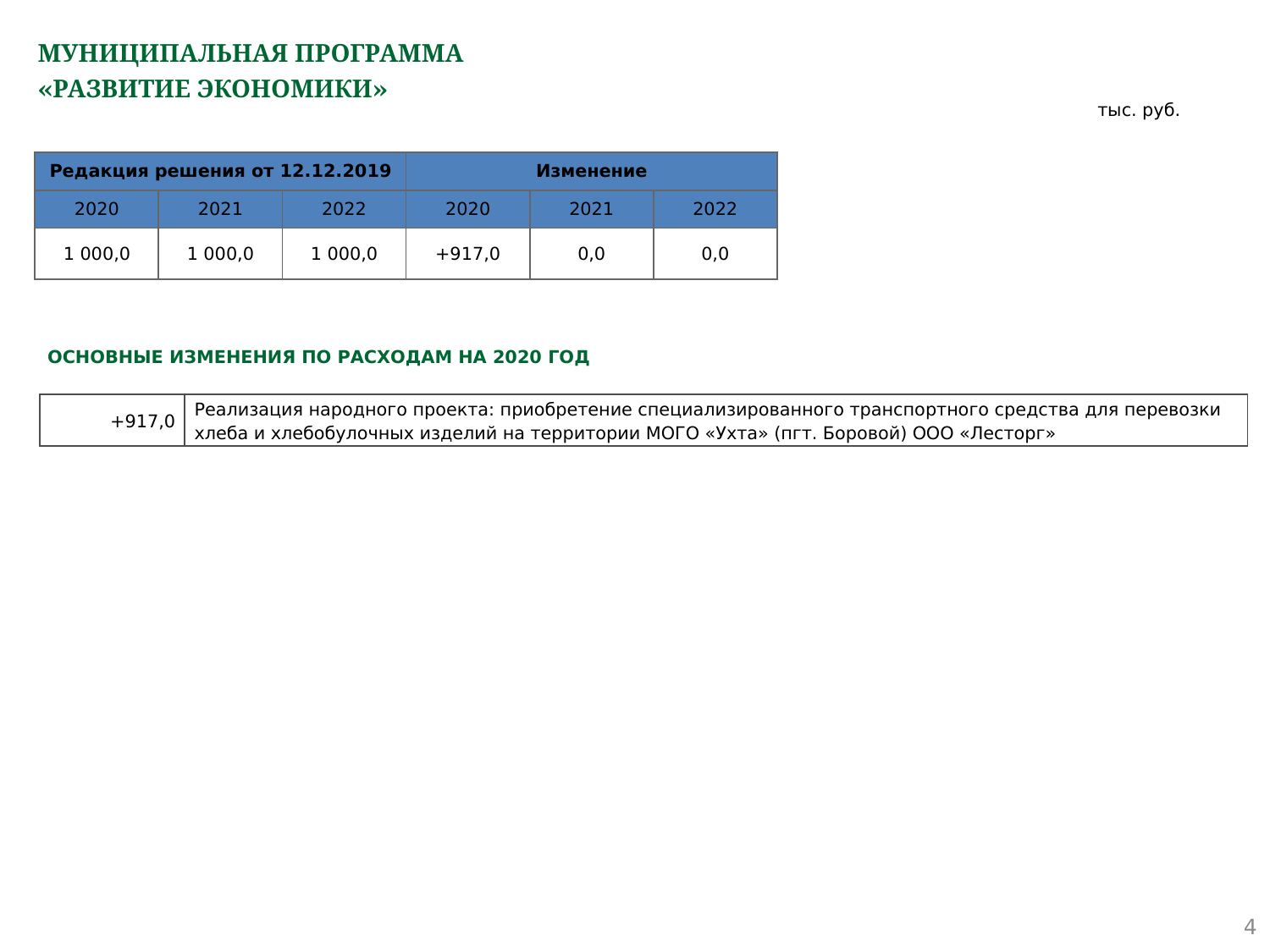

# МУНИЦИПАЛЬНАЯ ПРОГРАММА «РАЗВИТИЕ ЭКОНОМИКИ»
тыс. руб.
| Редакция решения от 12.12.2019 |  |  | Изменение |  |  |
| --- | --- | --- | --- | --- | --- |
| 2020 | 2021 | 2022 | 2020 | 2021 | 2022 |
| 1 000,0 | 1 000,0 | 1 000,0 | +917,0 | 0,0 | 0,0 |
ОСНОВНЫЕ ИЗМЕНЕНИЯ ПО РАСХОДАМ НА 2020 ГОД
| +917,0 | Реализация народного проекта: приобретение специализированного транспортного средства для перевозки хлеба и хлебобулочных изделий на территории МОГО «Ухта» (пгт. Боровой) ООО «Лесторг» |
| --- | --- |
4